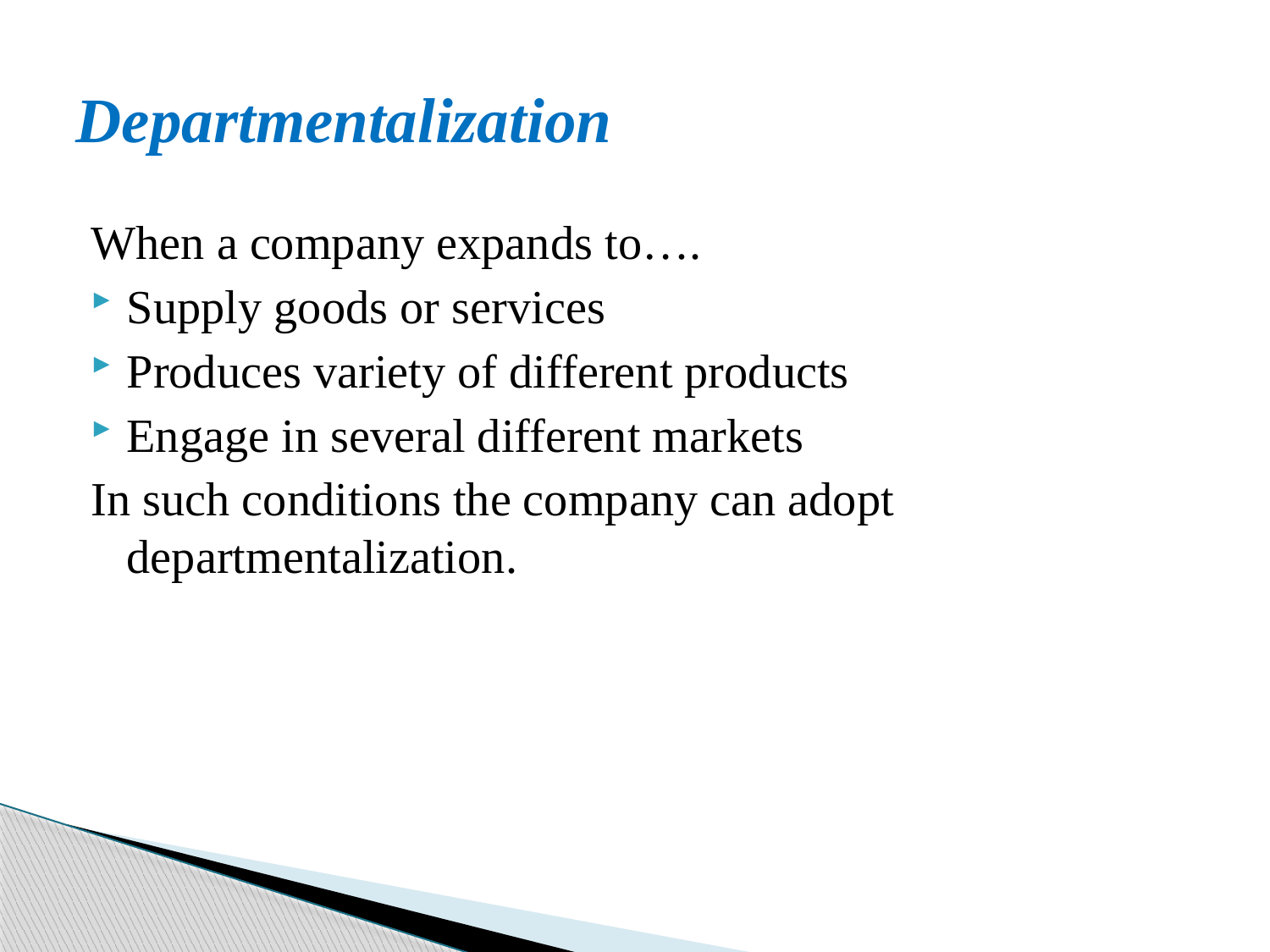

# Departmentalization
When a company expands to….
Supply goods or services
Produces variety of different products
Engage in several different markets
In such conditions the company can adopt departmentalization.